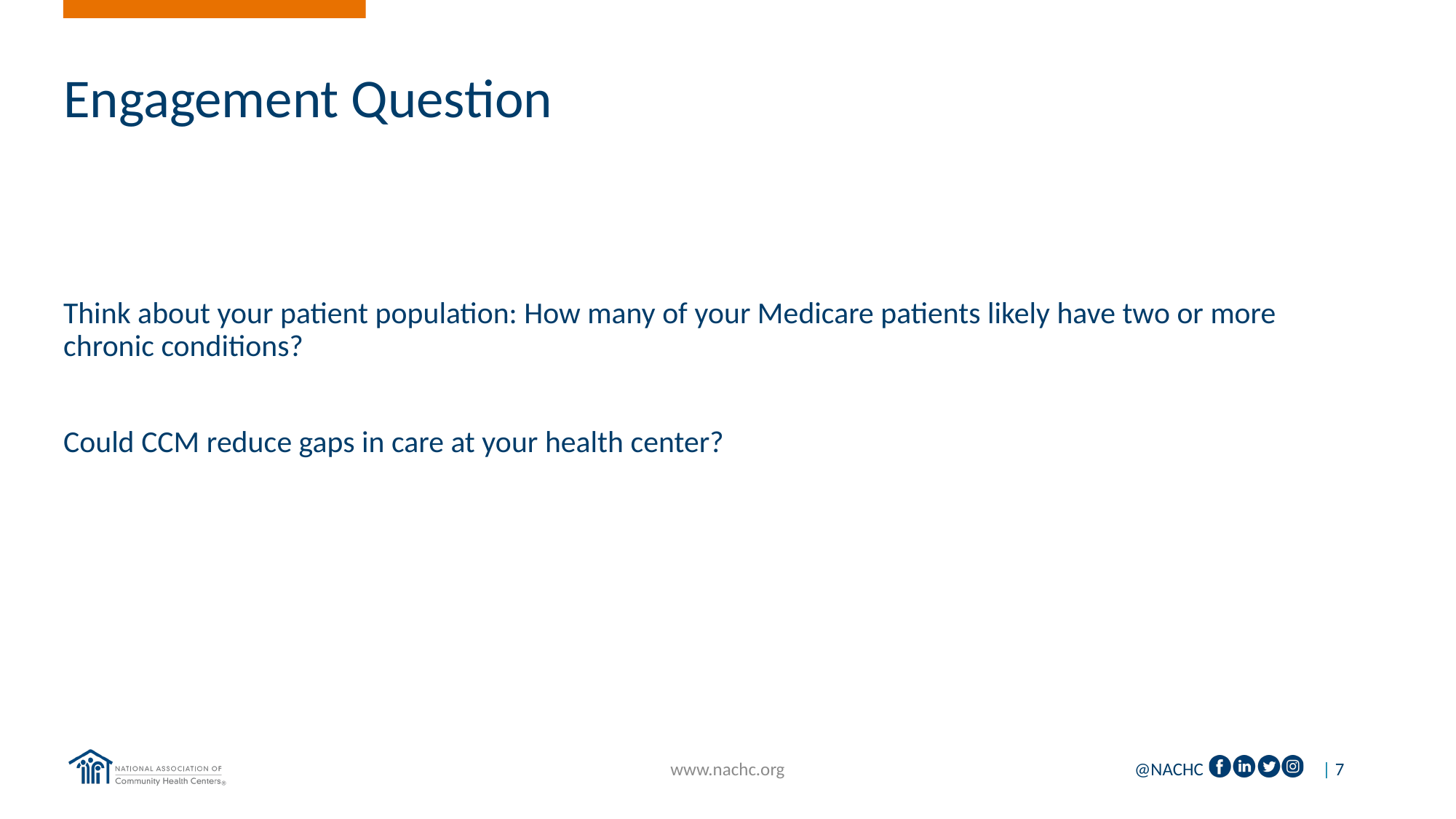

# Engagement Question

Think about your patient population: How many of your Medicare patients likely have two or more chronic conditions?

Could CCM reduce gaps in care at your health center?
www.nachc.org
| 7